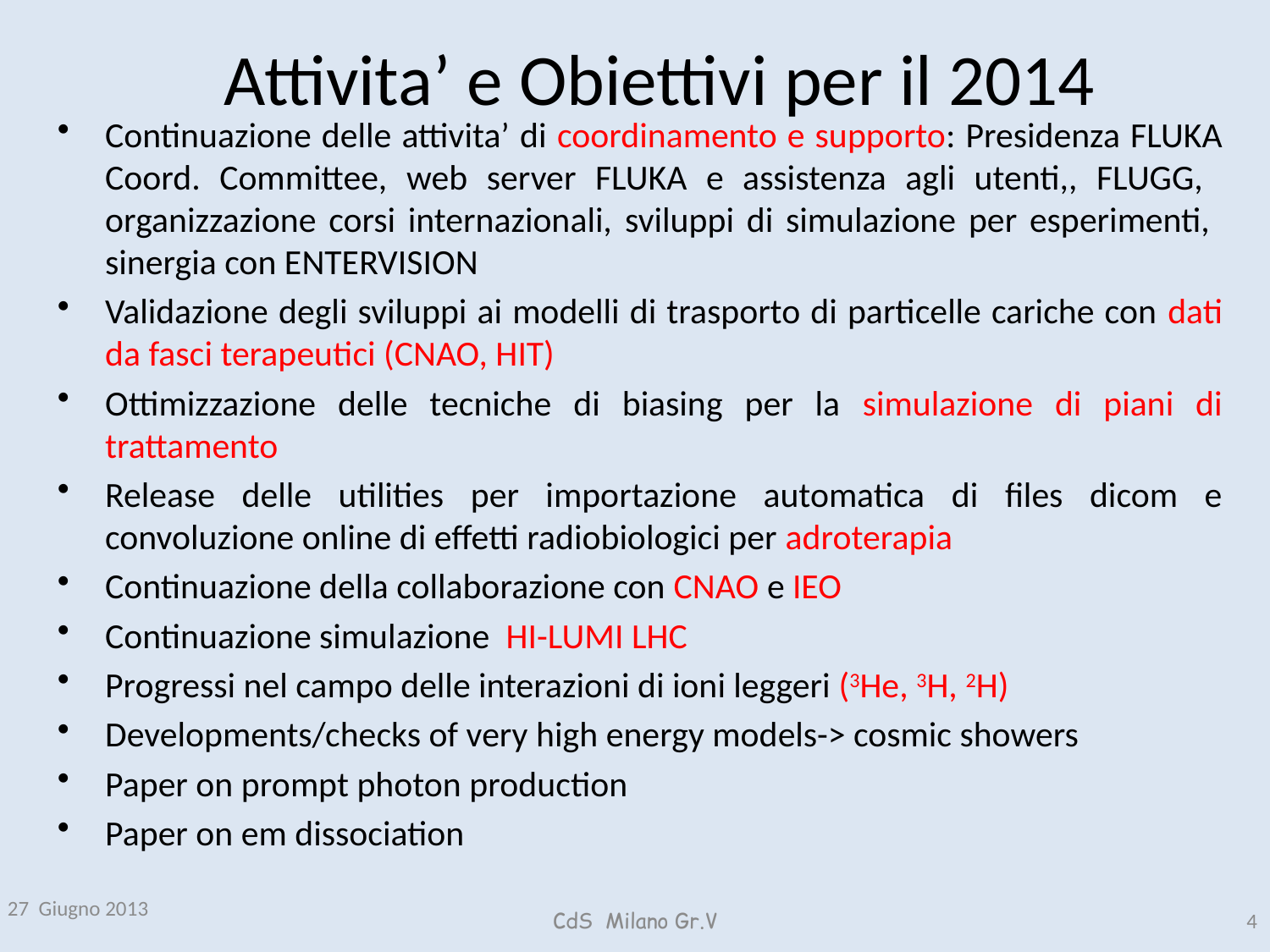

# Attivita’ e Obiettivi per il 2014
Continuazione delle attivita’ di coordinamento e supporto: Presidenza FLUKA Coord. Committee, web server FLUKA e assistenza agli utenti,, FLUGG,  organizzazione corsi internazionali, sviluppi di simulazione per esperimenti,  sinergia con ENTERVISION
Validazione degli sviluppi ai modelli di trasporto di particelle cariche con dati da fasci terapeutici (CNAO, HIT)
Ottimizzazione delle tecniche di biasing per la simulazione di piani di trattamento
Release delle utilities per importazione automatica di files dicom e convoluzione online di effetti radiobiologici per adroterapia
Continuazione della collaborazione con CNAO e IEO
Continuazione simulazione  HI-LUMI LHC
Progressi nel campo delle interazioni di ioni leggeri (3He, 3H, 2H)
Developments/checks of very high energy models-> cosmic showers
Paper on prompt photon production
Paper on em dissociation

27  Giugno 2013

CdS  Milano Gr.V
4